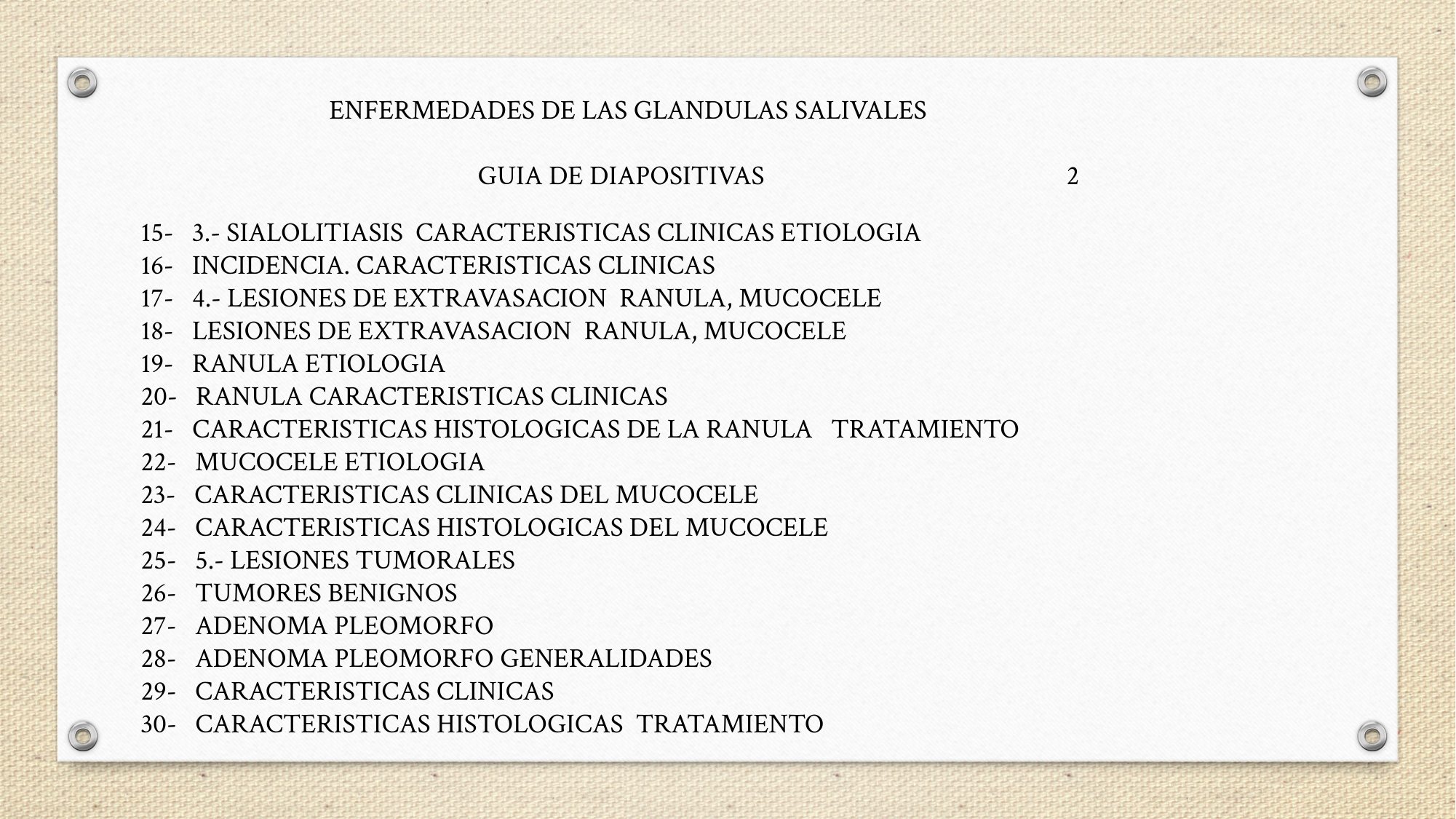

ENFERMEDADES DE LAS GLANDULAS SALIVALES

                        GUIA DE DIAPOSITIVAS                                                 2
15-   3.- SIALOLITIASIS  CARACTERISTICAS CLINICAS ETIOLOGIA
16-   INCIDENCIA. CARACTERISTICAS CLINICAS
17-   4.- LESIONES DE EXTRAVASACION  RANULA, MUCOCELE
18-   LESIONES DE EXTRAVASACION  RANULA, MUCOCELE
19-   RANULA ETIOLOGIA
20-   RANULA CARACTERISTICAS CLINICAS
21-   CARACTERISTICAS HISTOLOGICAS DE LA RANULA   TRATAMIENTO
22-   MUCOCELE ETIOLOGIA
23-   CARACTERISTICAS CLINICAS DEL MUCOCELE
24-   CARACTERISTICAS HISTOLOGICAS DEL MUCOCELE
25-   5.- LESIONES TUMORALES
26-   TUMORES BENIGNOS
27-   ADENOMA PLEOMORFO
28-   ADENOMA PLEOMORFO GENERALIDADES
29-   CARACTERISTICAS CLINICAS
30-   CARACTERISTICAS HISTOLOGICAS  TRATAMIENTO